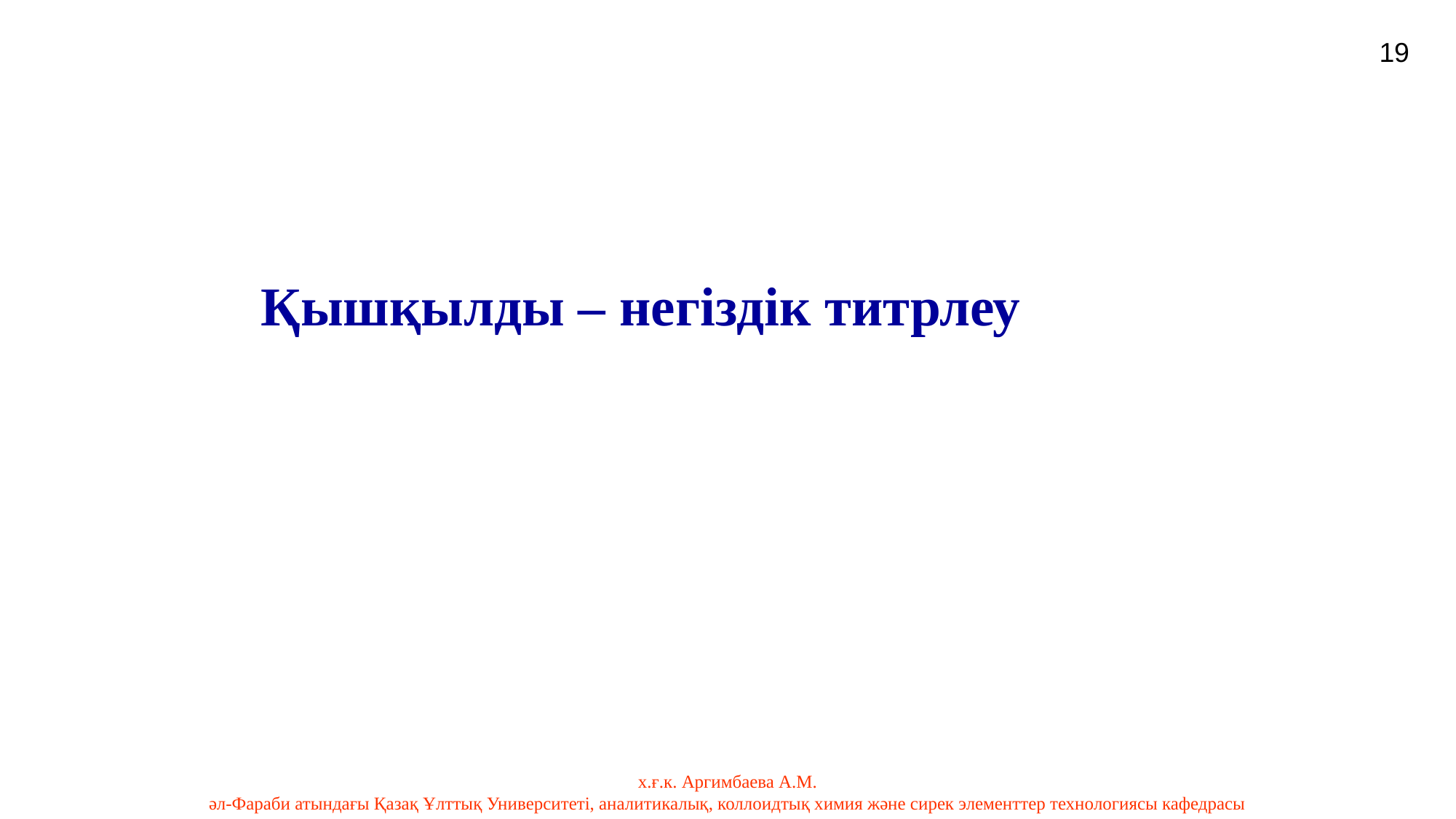

19
# Қышқылды – негіздік титрлеу
х.ғ.к. Аргимбаева А.М.
әл-Фараби атындағы Қазақ Ұлттық Университеті, аналитикалық, коллоидтық химия және сирек элементтер технологиясы кафедрасы